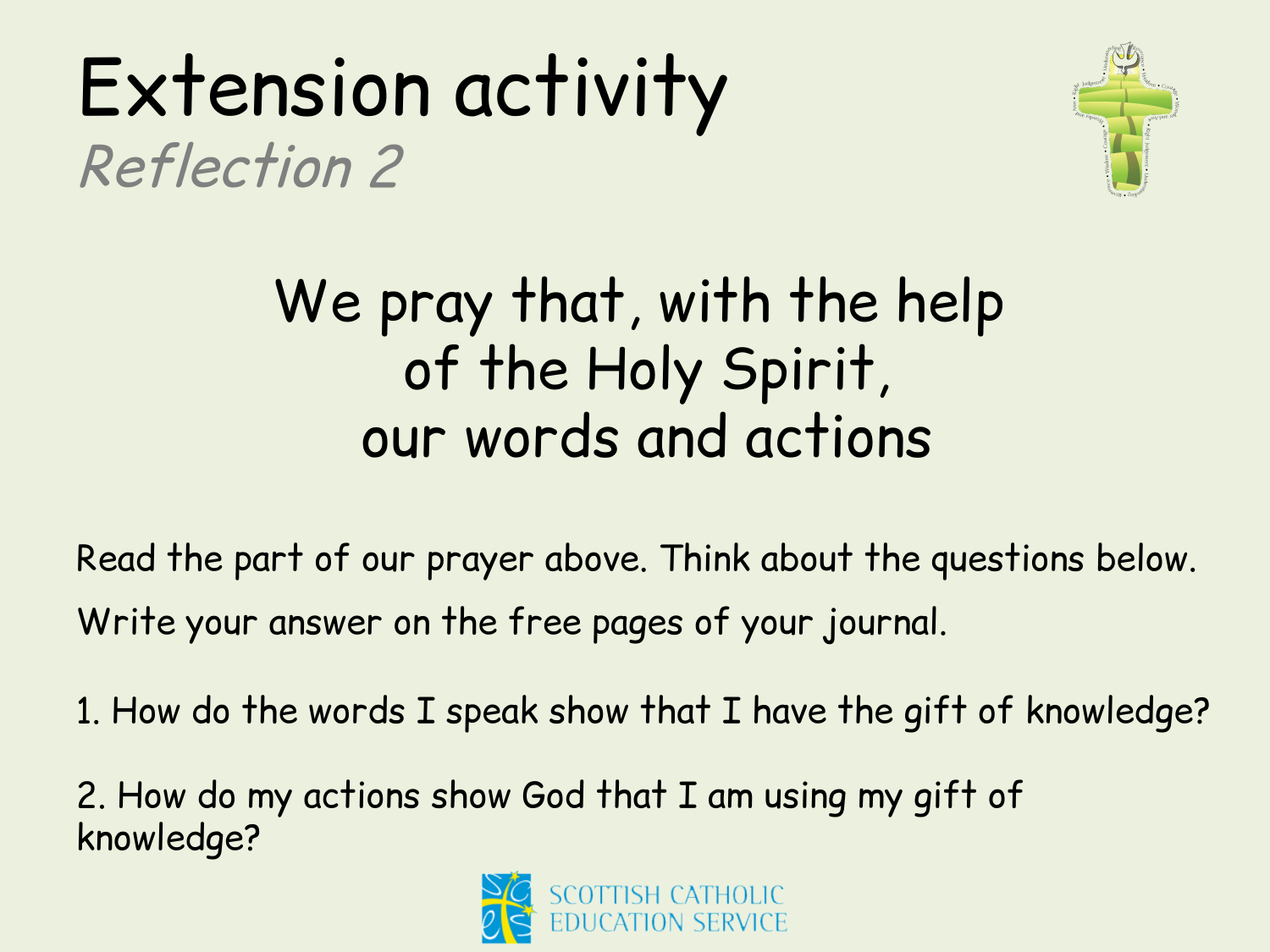

# Extension activity Reflection 2

We pray that, with the help
of the Holy Spirit,
our words and actions

Read the part of our prayer above. Think about the questions below. Write your answer on the free pages of your journal.

1. How do the words I speak show that I have the gift of knowledge?

2. How do my actions show God that I am using my gift of knowledge?